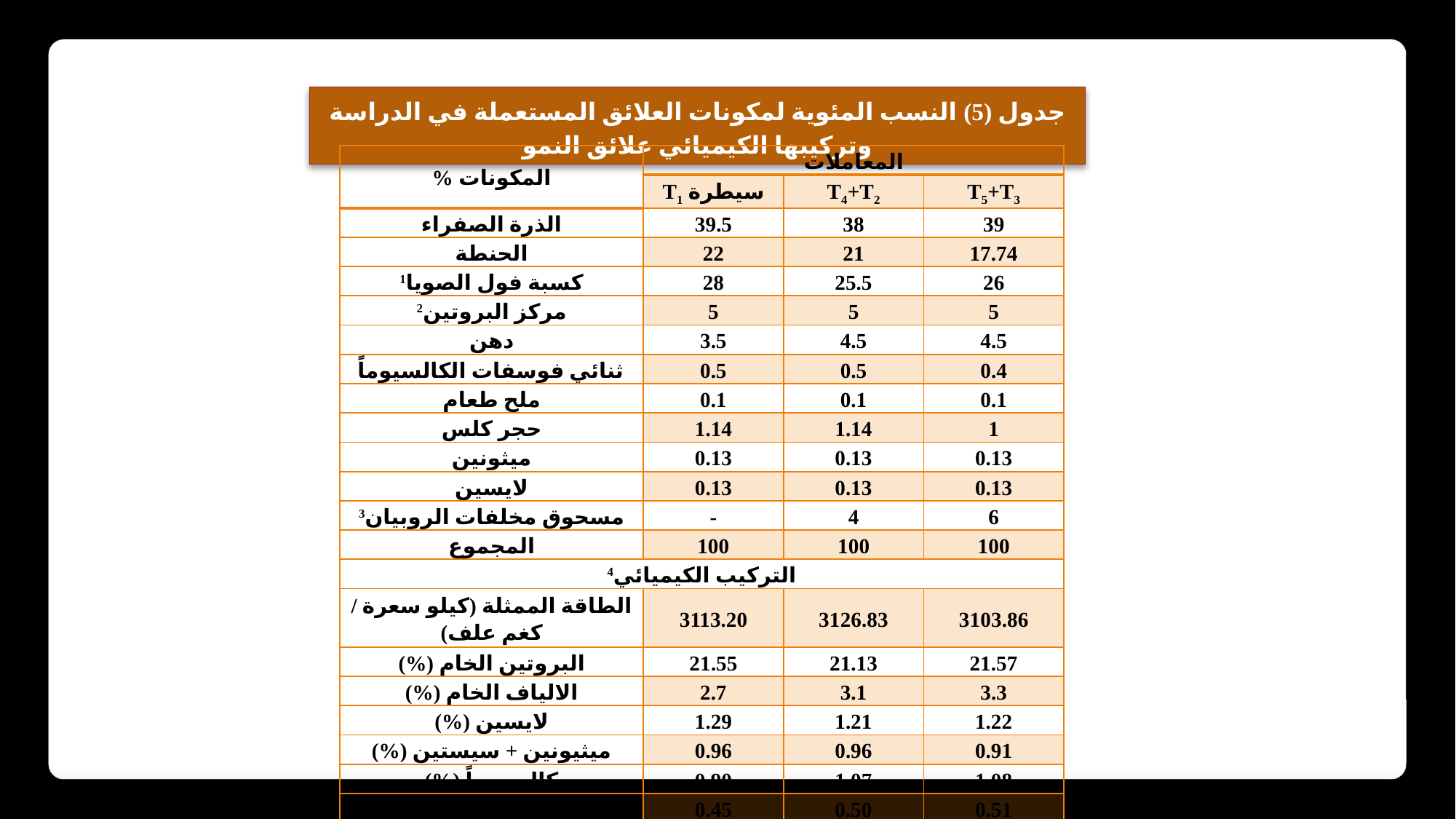

جدول (5) النسب المئوية لمكونات العلائق المستعملة في الدراسة وتركيبها الكيميائي علائق النمو
| المكونات % | المعاملات |  |  |
| --- | --- | --- | --- |
|  | سيطرة T1 | T4+T2 | T5+T3 |
| الذرة الصفراء | 39.5 | 38 | 39 |
| الحنطة | 22 | 21 | 17.74 |
| كسبة فول الصويا1 | 28 | 25.5 | 26 |
| مركز البروتين2 | 5 | 5 | 5 |
| دهن | 3.5 | 4.5 | 4.5 |
| ثنائي فوسفات الكالسيوماً | 0.5 | 0.5 | 0.4 |
| ملح طعام | 0.1 | 0.1 | 0.1 |
| حجر كلس | 1.14 | 1.14 | 1 |
| ميثونين | 0.13 | 0.13 | 0.13 |
| لايسين | 0.13 | 0.13 | 0.13 |
| مسحوق مخلفات الروبيان3 | - | 4 | 6 |
| المجموع | 100 | 100 | 100 |
| التركيب الكيميائي4 |  |  |  |
| الطاقة الممثلة (كيلو سعرة / كغم علف) | 3113.20 | 3126.83 | 3103.86 |
| البروتين الخام (%) | 21.55 | 21.13 | 21.57 |
| الالياف الخام (%) | 2.7 | 3.1 | 3.3 |
| لايسين (%) | 1.29 | 1.21 | 1.22 |
| ميثيونين + سيستين (%) | 0.96 | 0.96 | 0.91 |
| كالسيوماً (%) | 0.90 | 1.07 | 1.08 |
| فسفور متوفر (%) | 0.45 | 0.50 | 0.51 |